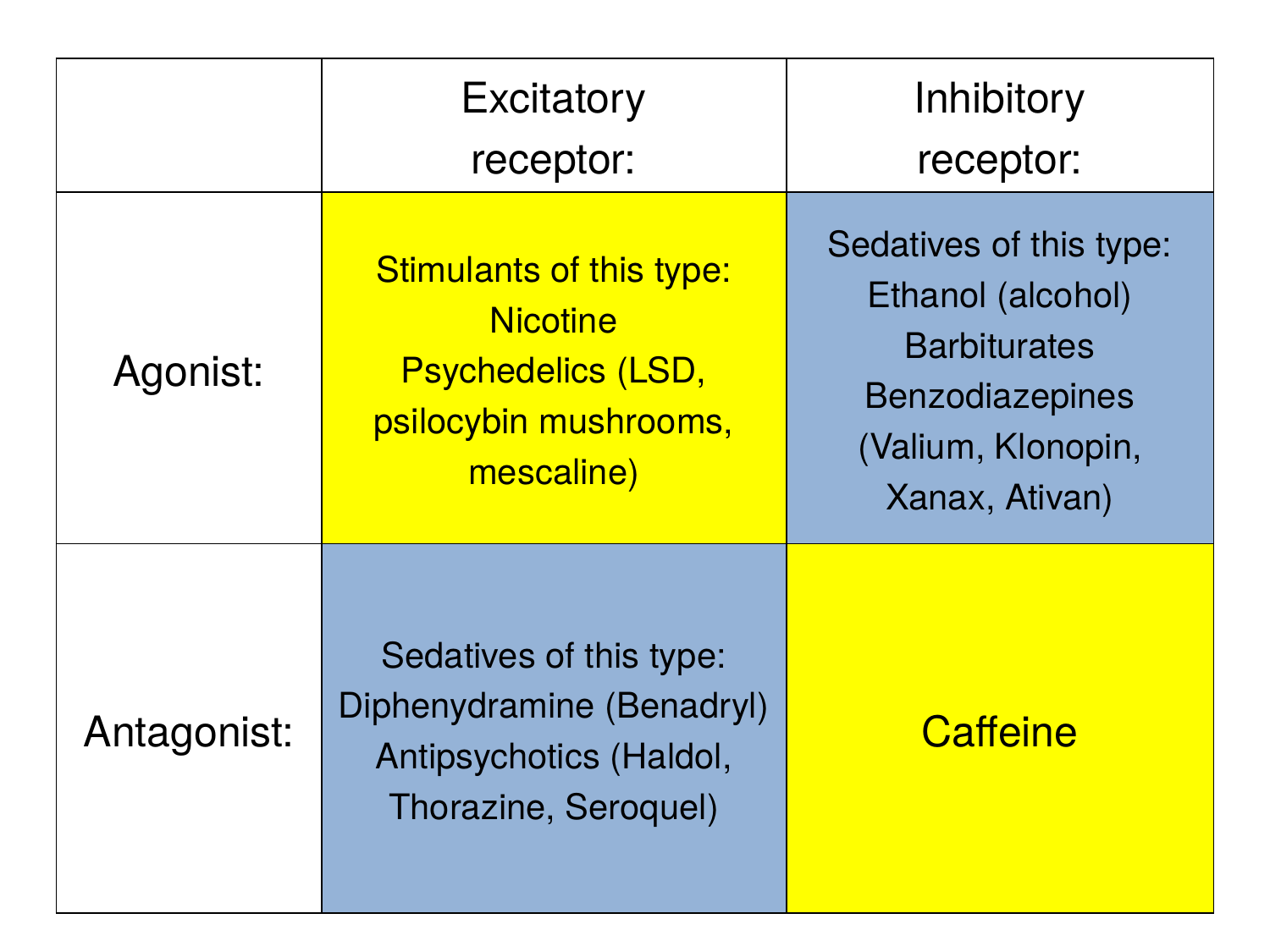

|  | Excitatory receptor: | Inhibitory receptor: |
| --- | --- | --- |
| Agonist: | Stimulants of this type: Nicotine Psychedelics (LSD, psilocybin mushrooms, mescaline) | Sedatives of this type: Ethanol (alcohol) Barbiturates Benzodiazepines (Valium, Klonopin, Xanax, Ativan) |
| Antagonist: | Sedatives of this type: Diphenydramine (Benadryl) Antipsychotics (Haldol, Thorazine, Seroquel) | Caffeine |